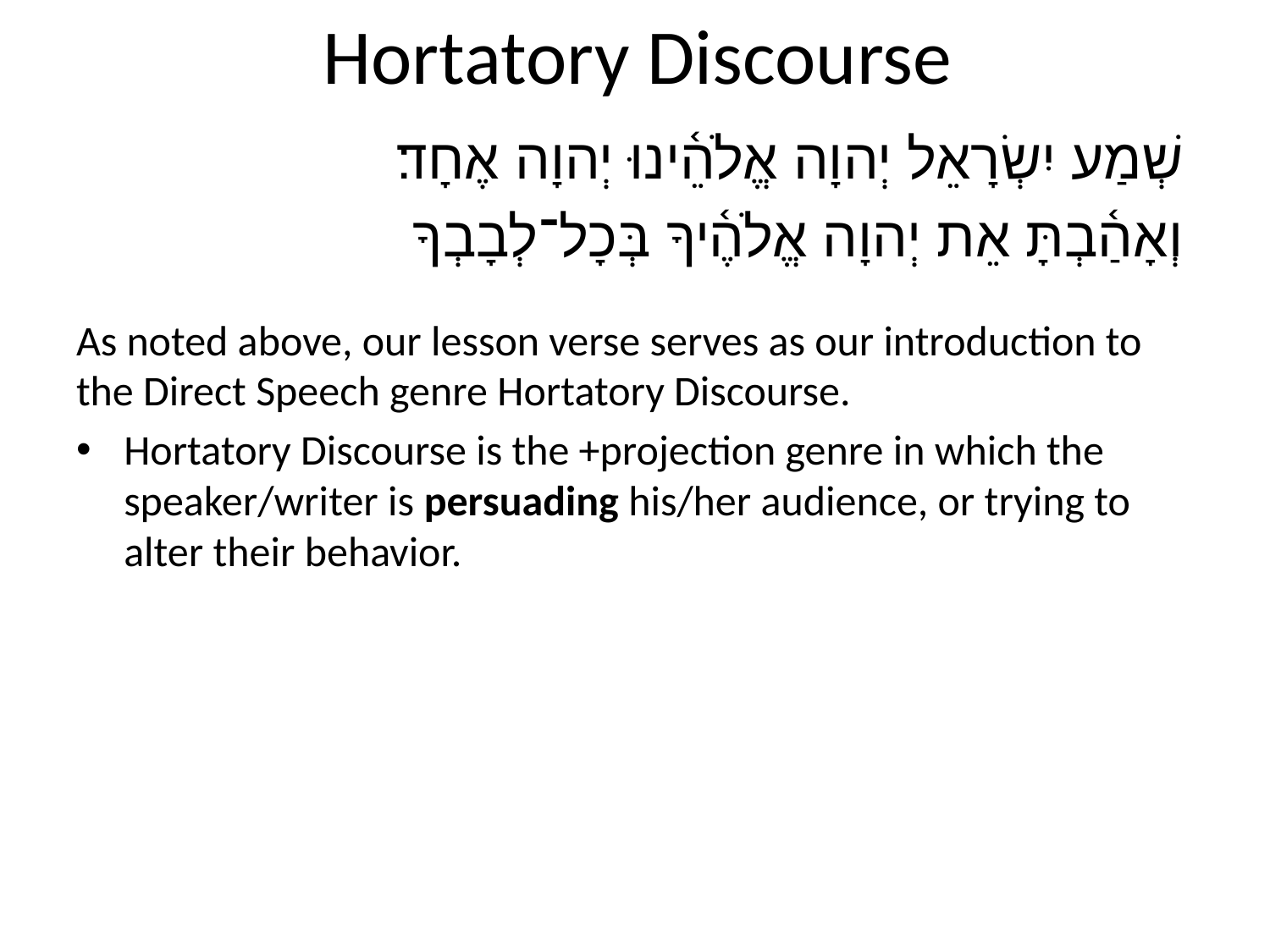

# Hortatory Discourse
שְׁמַע יִשְׂרָאֵל יְהוָה אֱלֹהֵ֫ינוּ יְהוָה אֶחָד׃
וְאָהַ֫בְתָּ אֵת יְהוָה אֱלֹהֶ֫יךָ בְּכָל־לְבָבְךָ
As noted above, our lesson verse serves as our introduction to the Direct Speech genre Hortatory Discourse.
Hortatory Discourse is the +projection genre in which the speaker/writer is persuading his/her audience, or trying to alter their behavior.